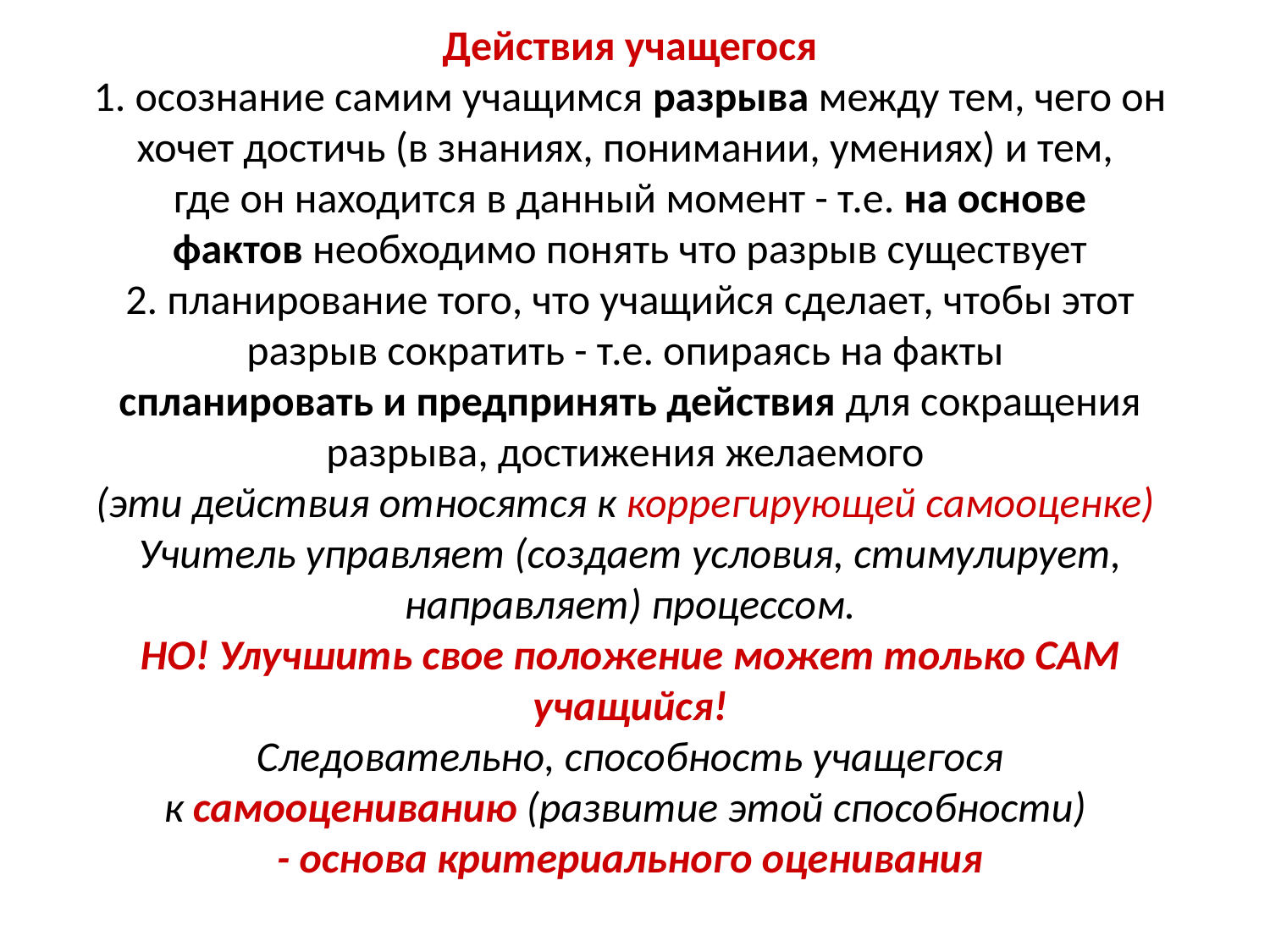

Действия учащегося
1. осознание самим учащимся разрыва между тем, чего он хочет достичь (в знаниях, понимании, умениях) и тем,
где он находится в данный момент - т.е. на основе фактов необходимо понять что разрыв существует
2. планирование того, что учащийся сделает, чтобы этот разрыв сократить - т.е. опираясь на факты
спланировать и предпринять действия для сокращения разрыва, достижения желаемого
(эти действия относятся к коррегирующей самооценке)
Учитель управляет (создает условия, стимулирует, направляет) процессом.
НО! Улучшить свое положение может только САМ учащийся!
Следовательно, способность учащегося к самооцениванию (развитие этой способности)
- основа критериального оценивания